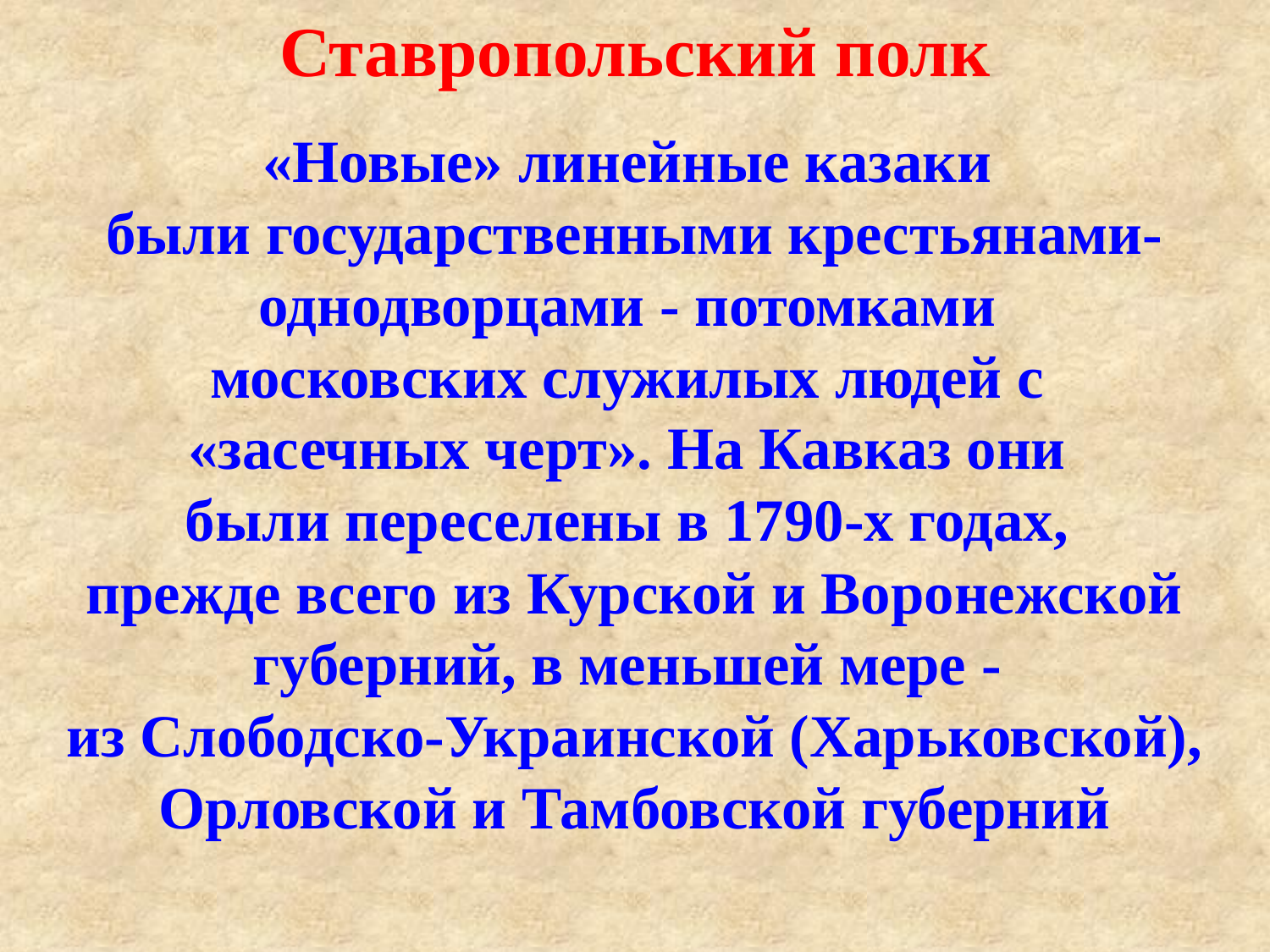

Ставропольский полк
«Новые» линейные казаки
были государственными крестьянами-однодворцами - потомками
московских служилых людей с
«засечных черт». На Кавказ они
были переселены в 1790-х годах,
прежде всего из Курской и Воронежской губерний, в меньшей мере -
из Слободско-Украинской (Харьковской), Орловской и Тамбовской губерний